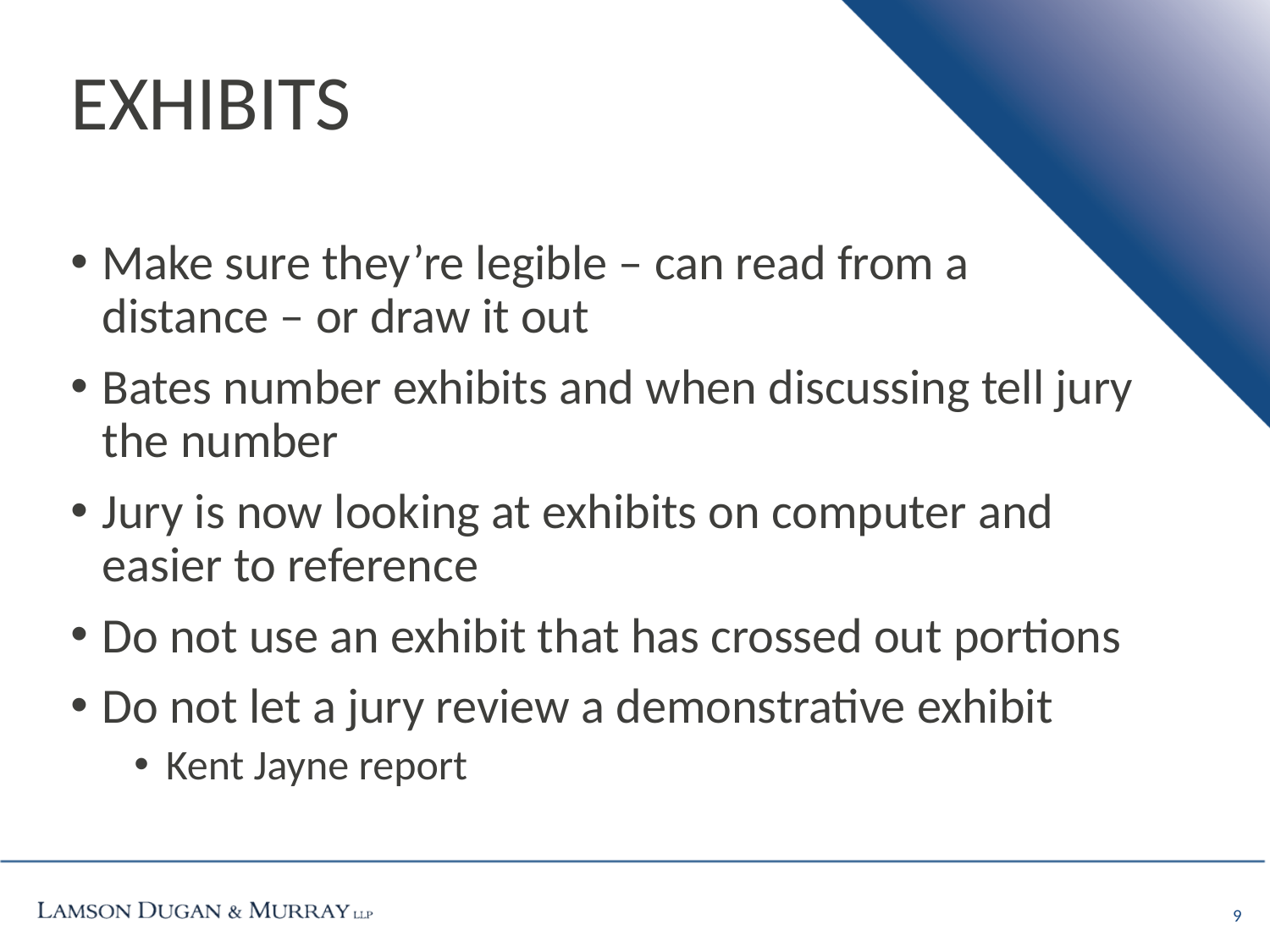

# EXHIBITS
Make sure they’re legible – can read from a distance – or draw it out
Bates number exhibits and when discussing tell jury the number
Jury is now looking at exhibits on computer and easier to reference
Do not use an exhibit that has crossed out portions
Do not let a jury review a demonstrative exhibit
Kent Jayne report